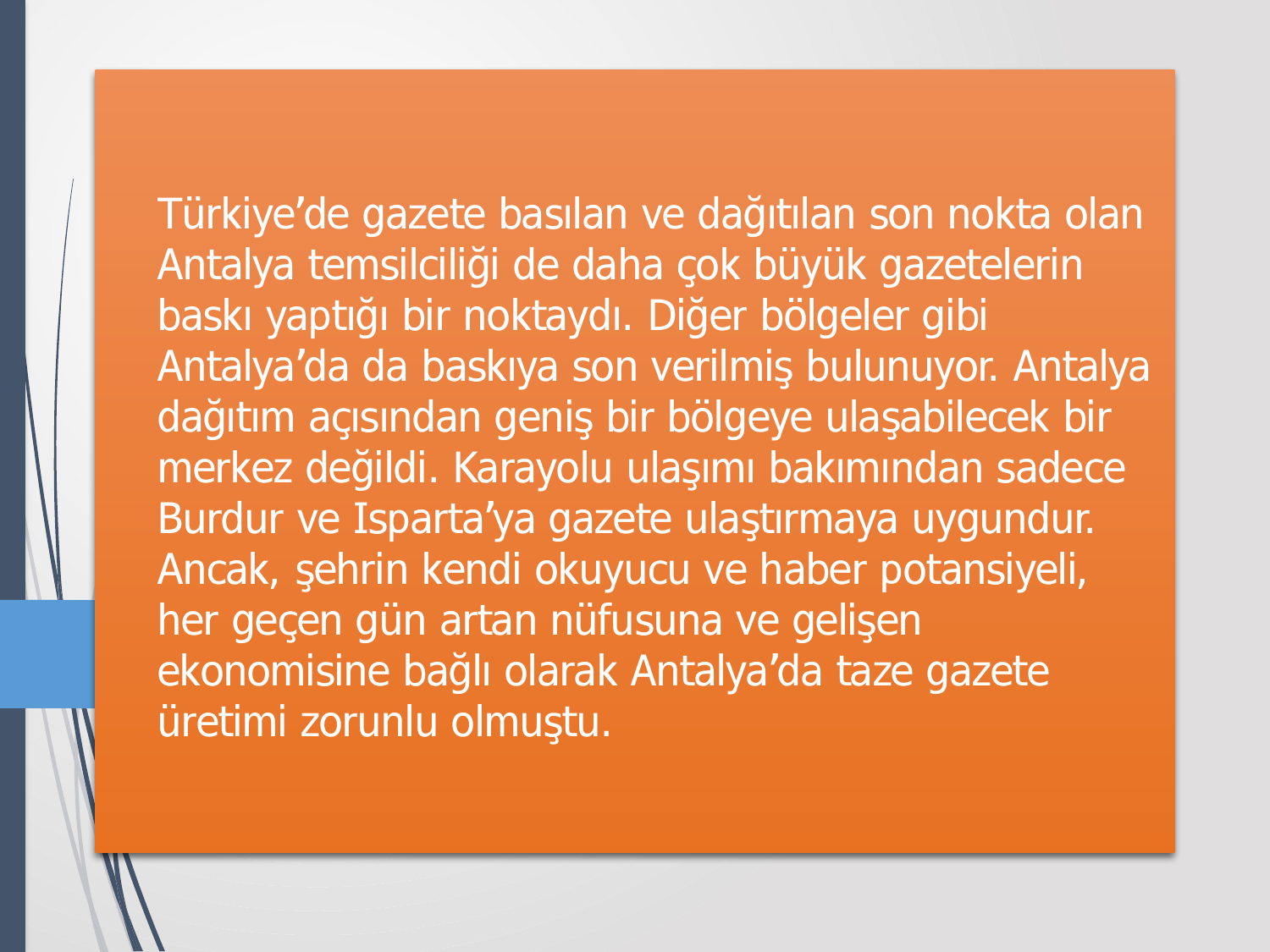

# Türkiye’de gazete basılan ve dağıtılan son nokta olan Antalya temsilciliği de daha çok büyük gazetelerin baskı yaptığı bir noktaydı. Diğer bölgeler gibi Antalya’da da baskıya son verilmiş bulunuyor. Antalya dağıtım açısından geniş bir bölgeye ulaşabilecek bir merkez değildi. Karayolu ulaşımı bakımından sadece Burdur ve Isparta’ya gazete ulaştırmaya uygundur. Ancak, şehrin kendi okuyucu ve haber potansiyeli, her geçen gün artan nüfusuna ve gelişen ekonomisine bağlı olarak Antalya’da taze gazete üretimi zorunlu olmuştu.